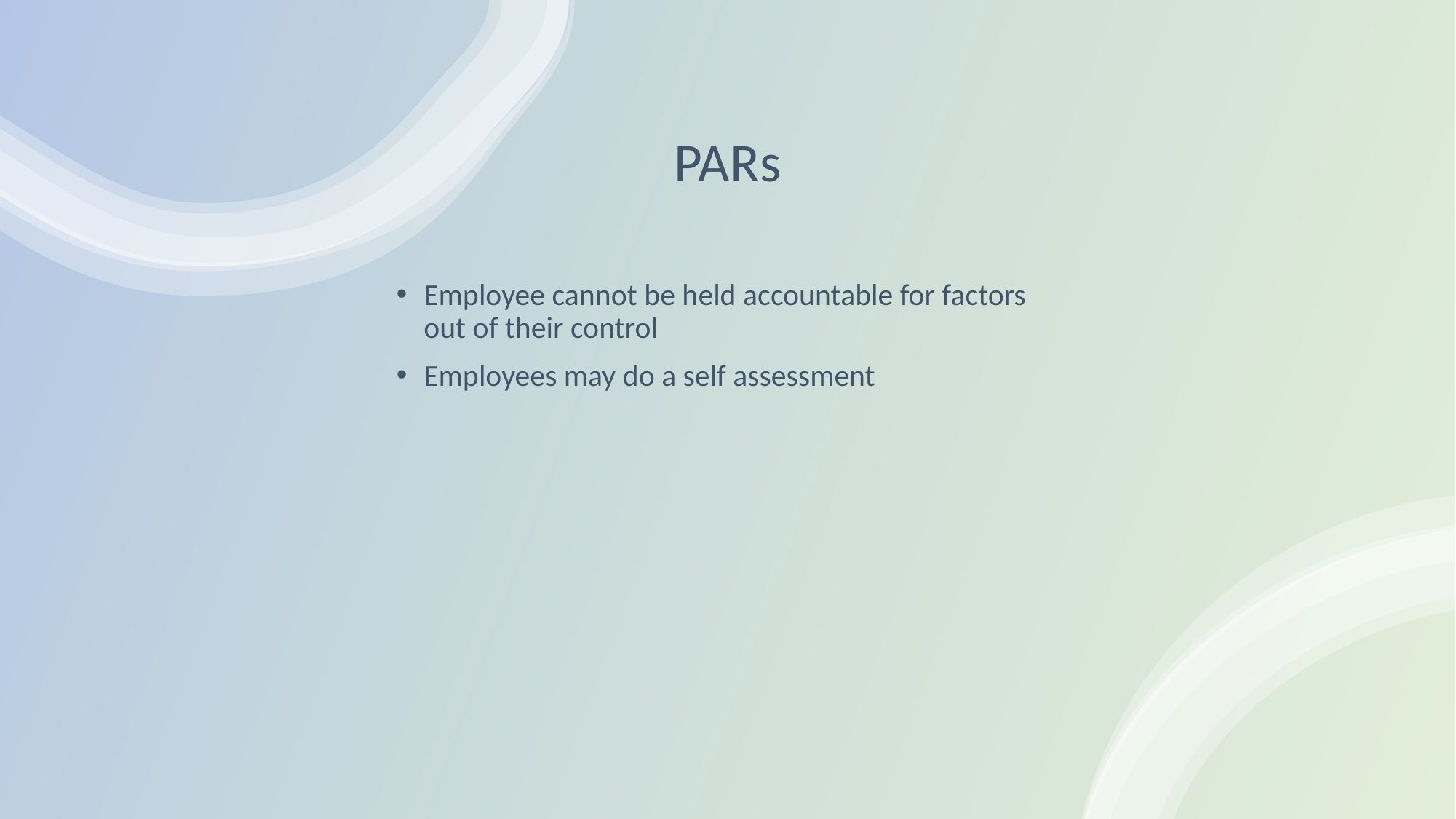

# PARs
Employee cannot be held accountable for factors out of their control
Employees may do a self assessment